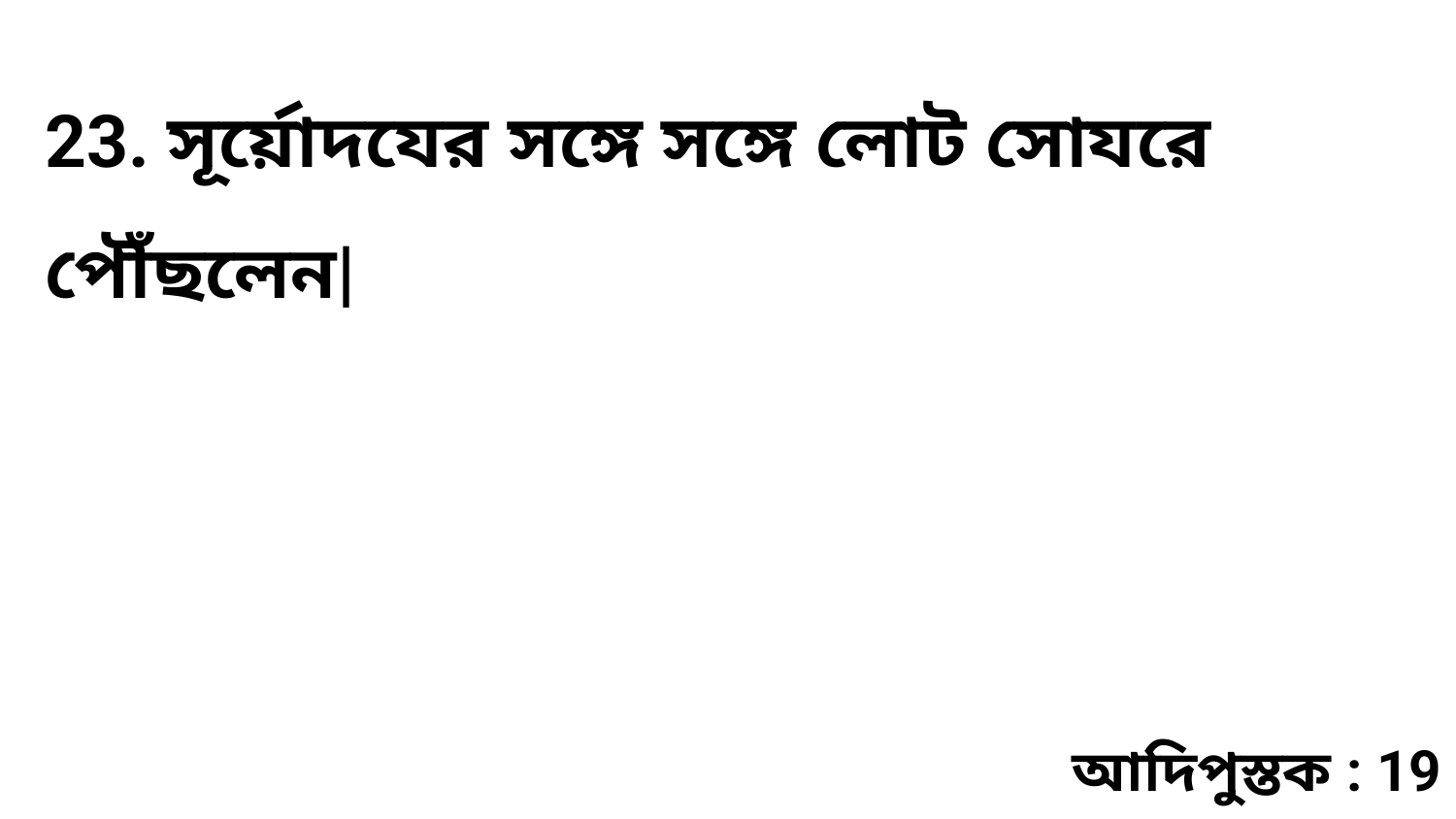

23. সূর্য়োদযের সঙ্গে সঙ্গে লোট সোযরে পৌঁছলেন|
আদিপুস্তক : 19